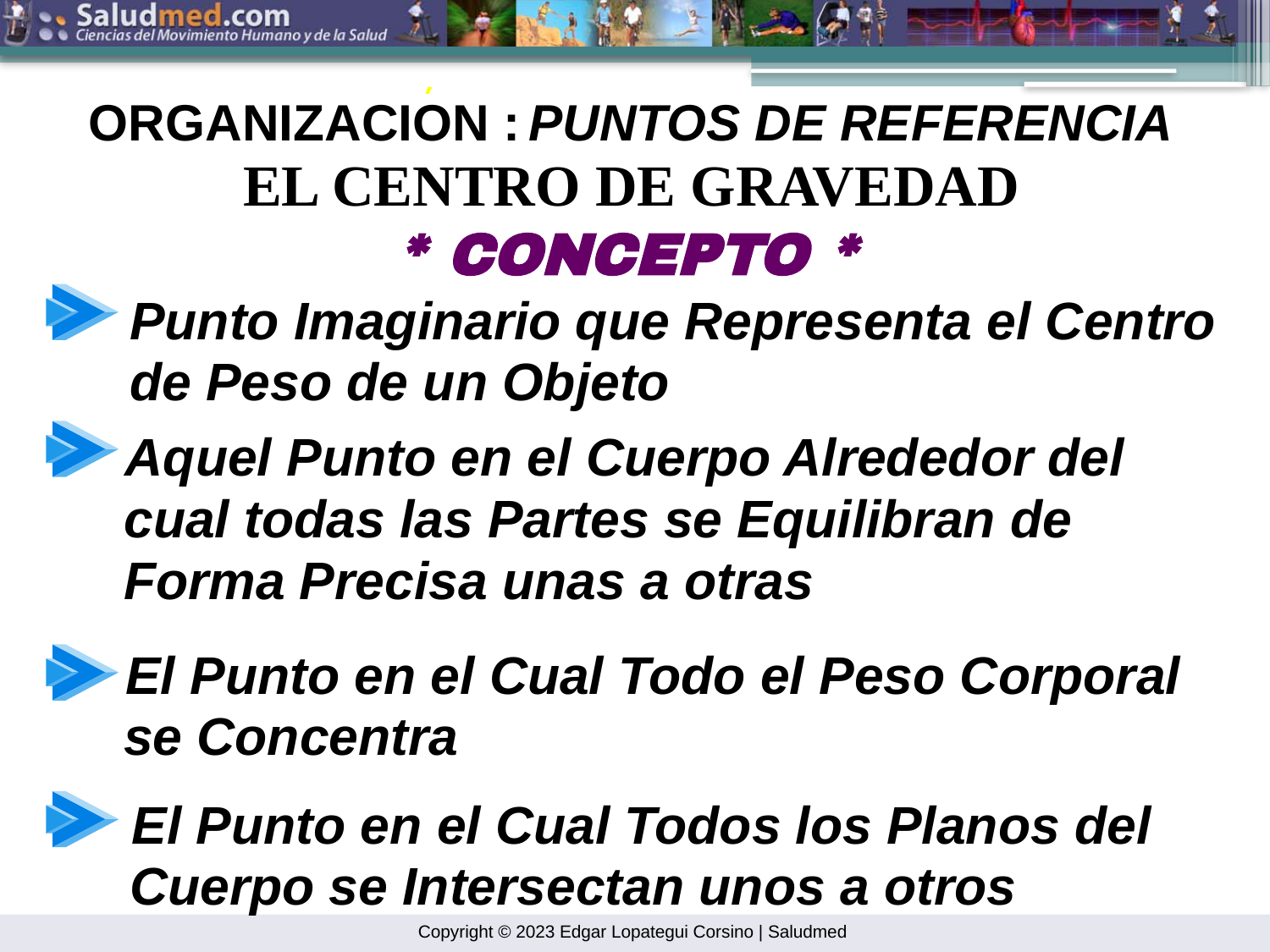

ORGANIZACION :
PUNTOS DE REFERENCIA
EL CENTRO DE GRAVEDAD
 * CONCEPTO *

Punto Imaginario que Representa el Centro

de Peso de un Objeto

Aquel Punto en el Cuerpo Alrededor del

cual todas las Partes se Equilibran de
Forma Precisa unas a otras

El Punto en el Cual Todo el Peso Corporal

se Concentra

El Punto en el Cual Todos los Planos del

Cuerpo se Intersectan unos a otros